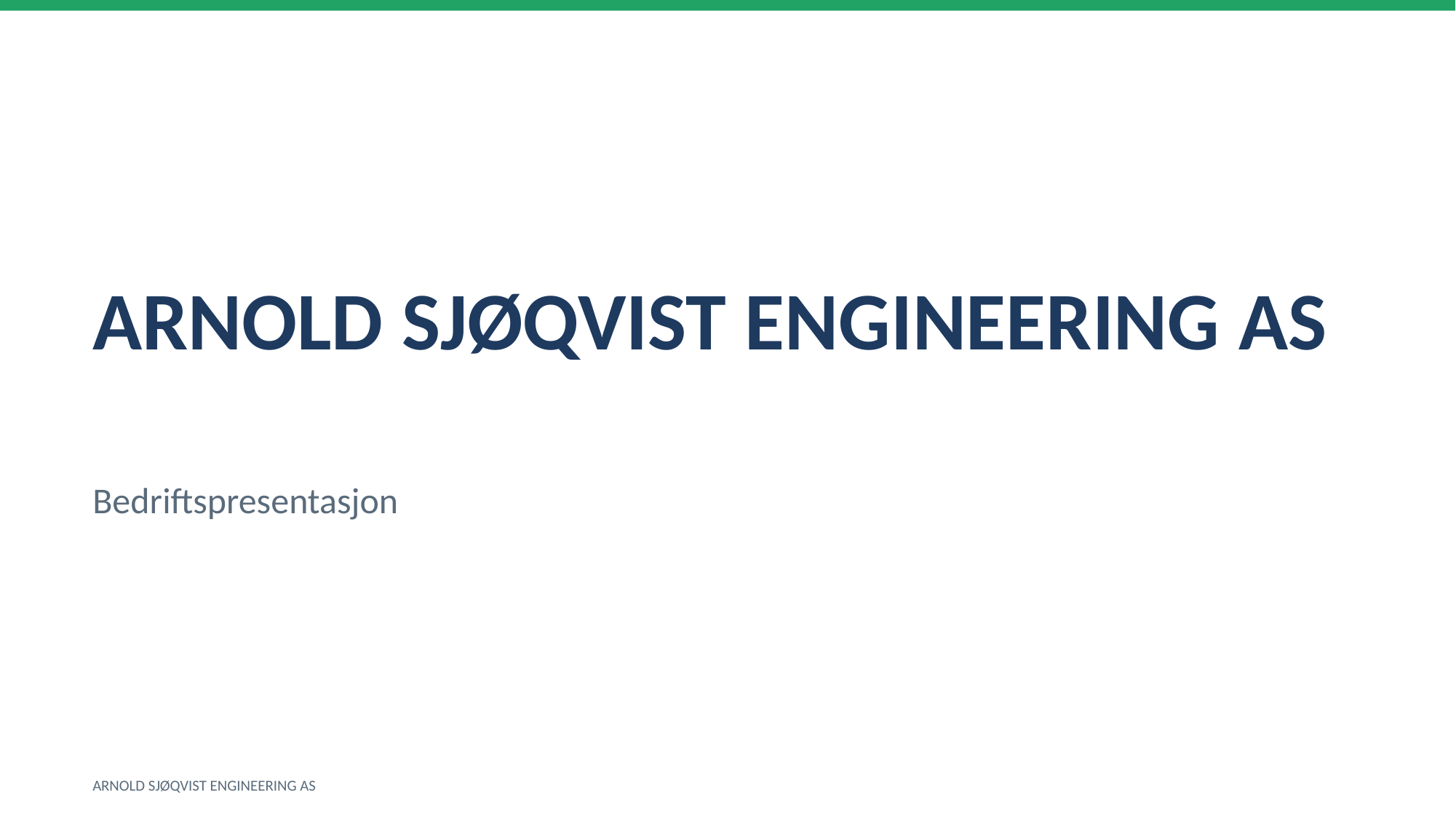

ARNOLD SJØQVIST ENGINEERING AS
Bedriftspresentasjon
ARNOLD SJØQVIST ENGINEERING AS